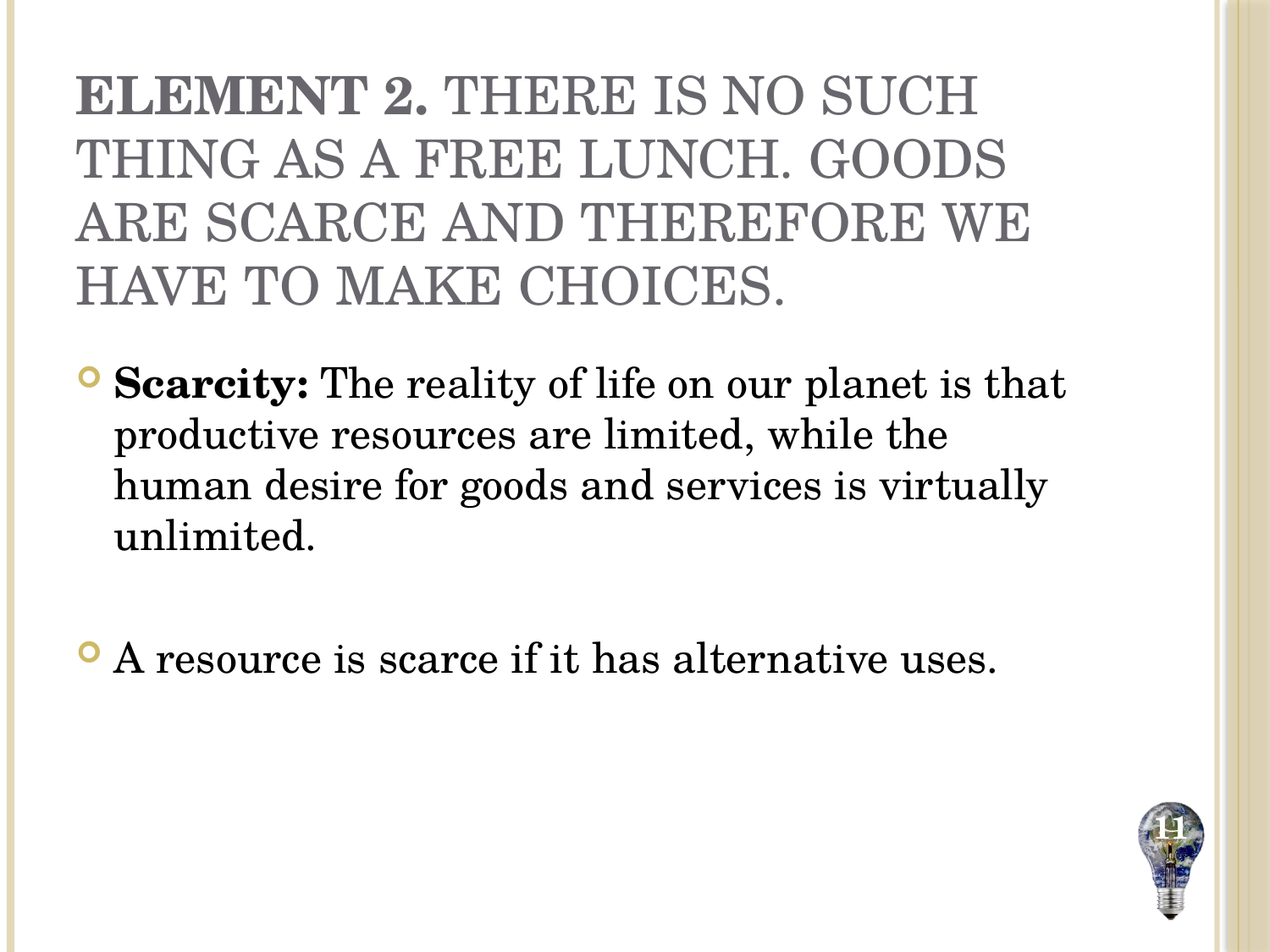

# Element 2. There is no such thing as a free lunch. Goods are scarce and therefore we have to make choices.
Scarcity: The reality of life on our planet is that productive resources are limited, while the human desire for goods and services is virtually unlimited.

A resource is scarce if it has alternative uses.
11